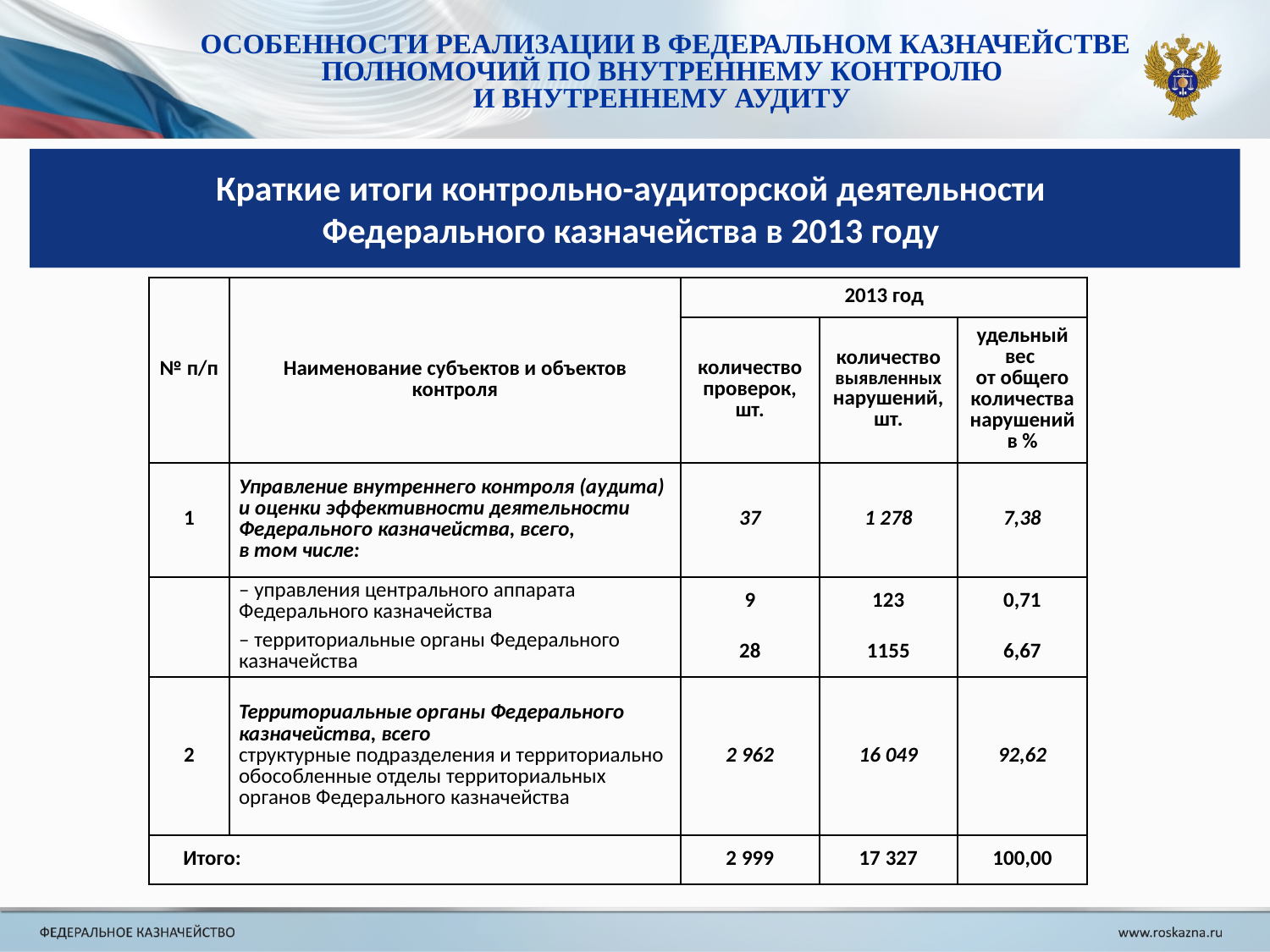

ОСОБЕННОСТИ РЕАЛИЗАЦИИ В ФЕДЕРАЛЬНОМ КАЗНАЧЕЙСТВЕ ПОЛНОМОЧИЙ ПО ВНУТРЕННЕМУ КОНТРОЛЮ
И ВНУТРЕННЕМУ АУДИТУ
Краткие итоги контрольно-аудиторской деятельности
Федерального казначейства в 2013 году
| № п/п | Наименование субъектов и объектов контроля | 2013 год |  |  |
| --- | --- | --- | --- | --- |
|  |  | количество проверок, шт. | количество выявленных нарушений, шт. | удельный вес от общего количества нарушений в % |
| 1 | Управление внутреннего контроля (аудита) и оценки эффективности деятельности Федерального казначейства, всего, в том числе: | 37 | 1 278 | 7,38 |
|  | – управления центрального аппарата Федерального казначейства | 9 | 123 | 0,71 |
|  | – территориальные органы Федерального казначейства | 28 | 1155 | 6,67 |
| 2 | Территориальные органы Федерального казначейства, всего структурные подразделения и территориально обособленные отделы территориальных органов Федерального казначейства | 2 962 | 16 049 | 92,62 |
| Итого: |  | 2 999 | 17 327 | 100,00 |